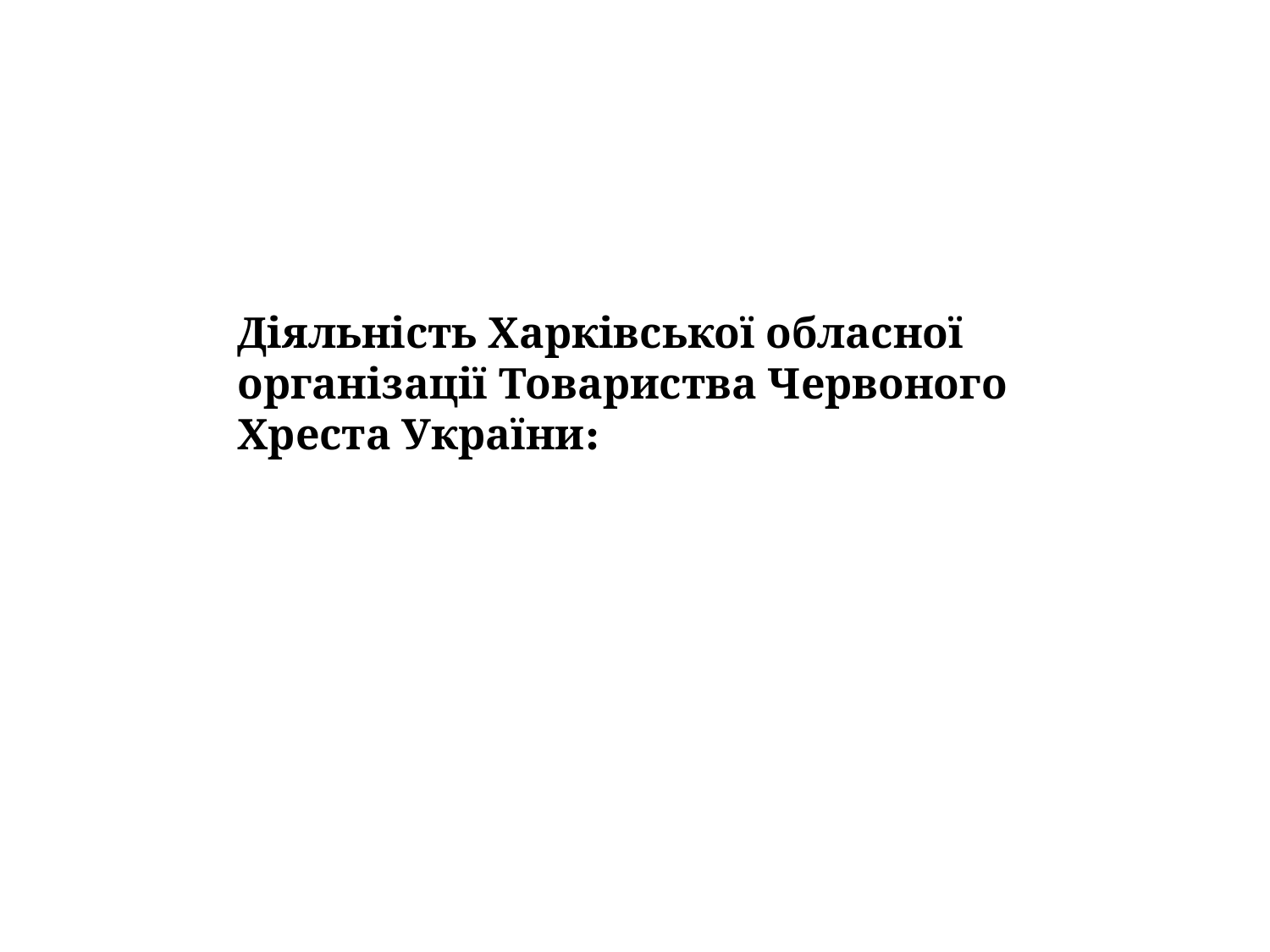

Діяльність Харківської обласної організації Товариства Червоного Хреста України: